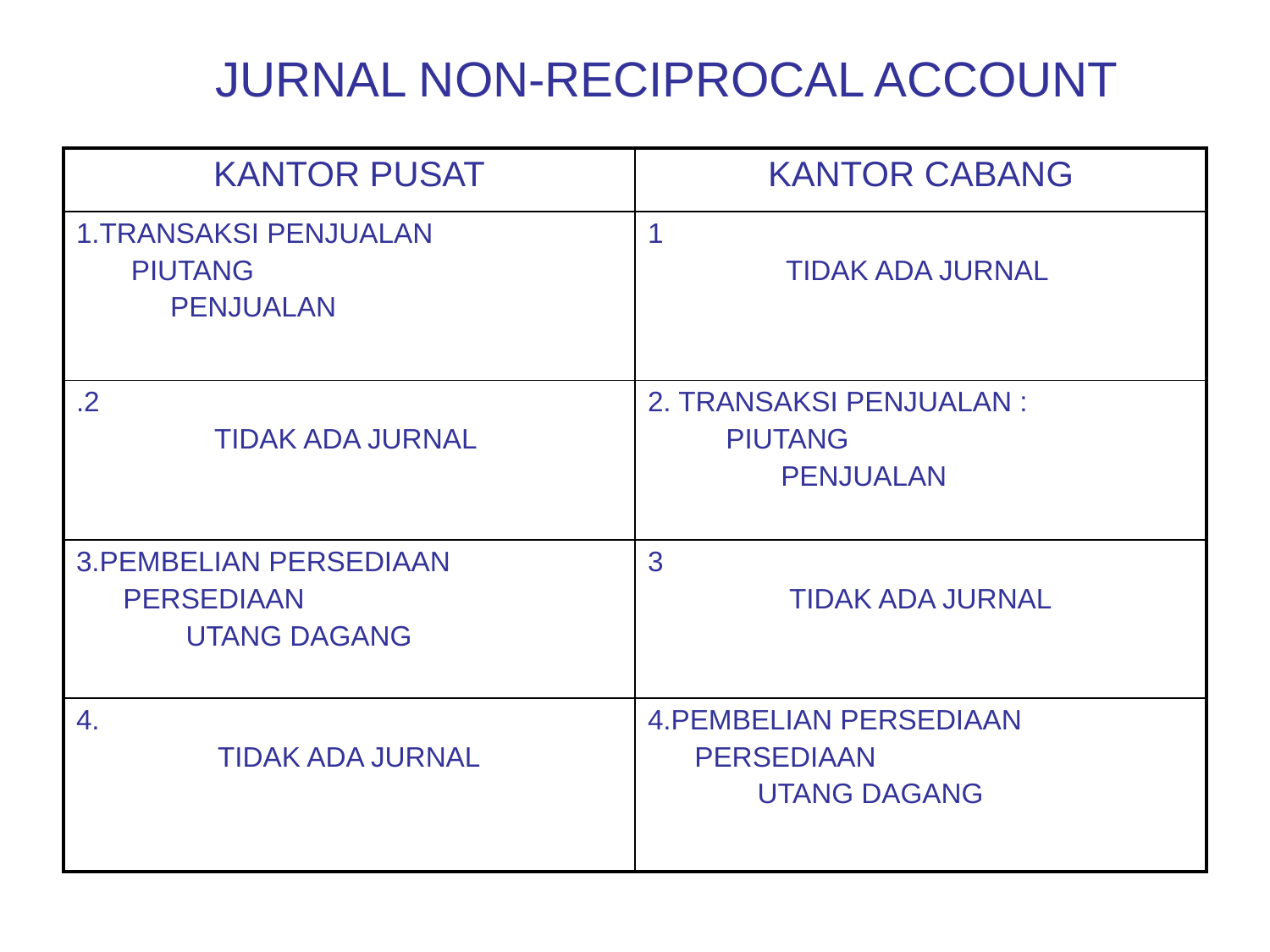

# JURNAL NON-RECIPROCAL ACCOUNT
| KANTOR PUSAT | KANTOR CABANG |
| --- | --- |
| 1.TRANSAKSI PENJUALAN PIUTANG PENJUALAN | 1 TIDAK ADA JURNAL |
| .2 TIDAK ADA JURNAL | 2. TRANSAKSI PENJUALAN : PIUTANG PENJUALAN |
| 3.PEMBELIAN PERSEDIAAN PERSEDIAAN UTANG DAGANG | 3 TIDAK ADA JURNAL |
| 4. TIDAK ADA JURNAL | 4.PEMBELIAN PERSEDIAAN PERSEDIAAN UTANG DAGANG |